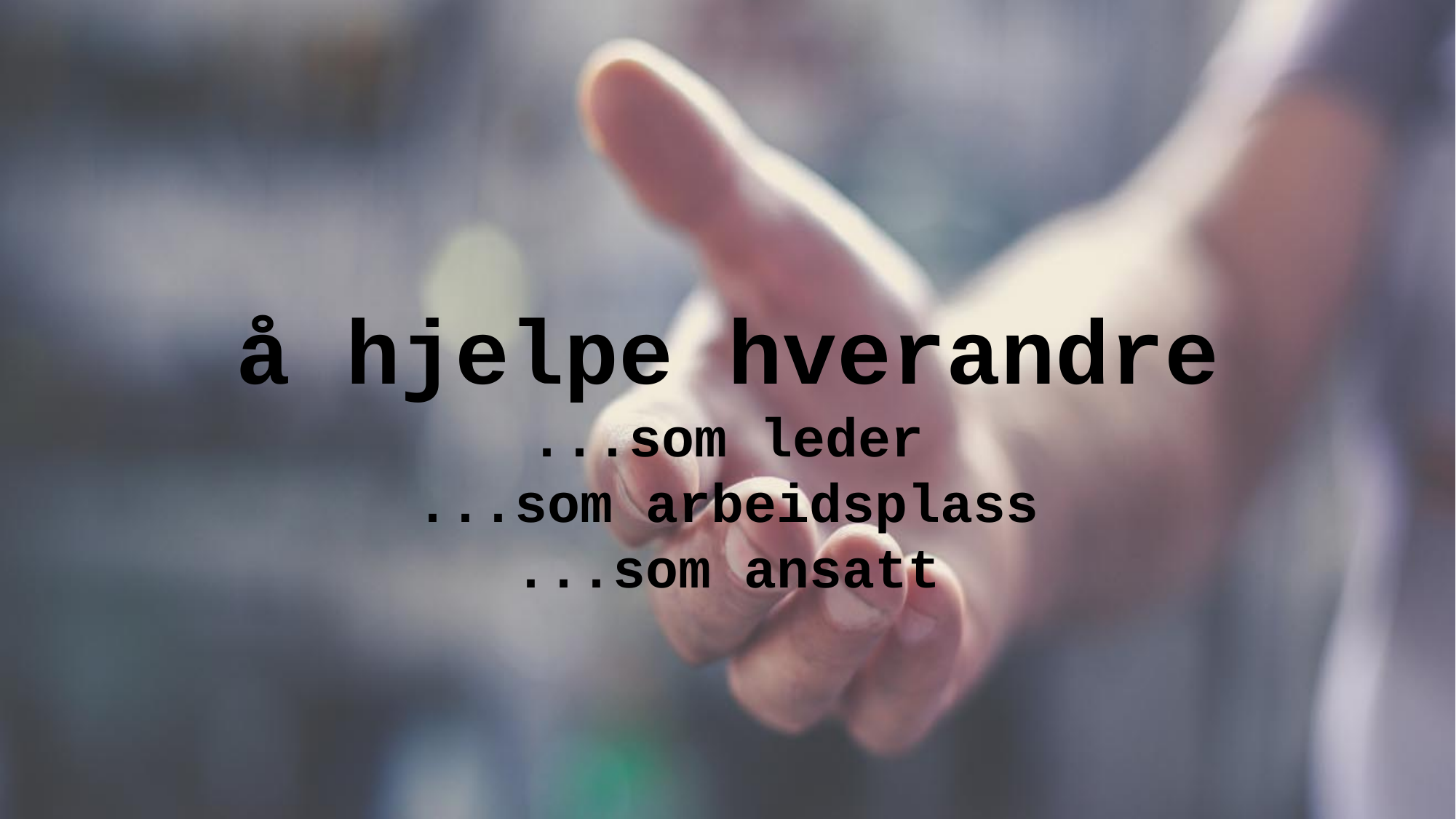

å hjelpe hverandre
...som leder
...som arbeidsplass
...som ansatt